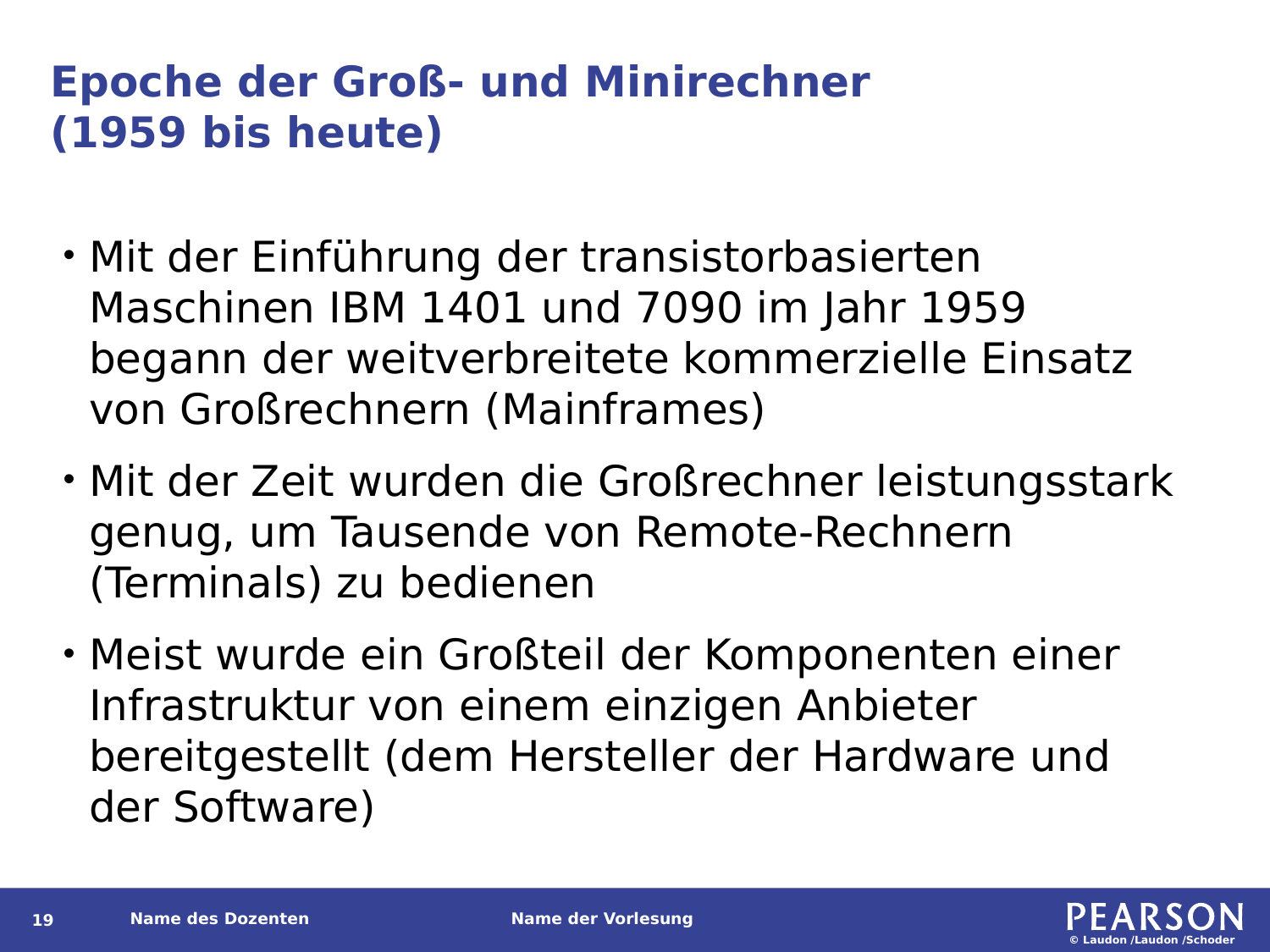

# Epoche der Groß- und Minirechner (1959 bis heute)

Mit der Einführung der transistorbasierten Maschinen IBM 1401 und 7090 im Jahr 1959 begann der weitverbreitete kommerzielle Einsatz von Großrechnern (Mainframes)
Mit der Zeit wurden die Großrechner leistungsstark genug, um Tausende von Remote-Rechnern (Terminals) zu bedienen
Meist wurde ein Großteil der Komponenten einer Infrastruktur von einem einzigen Anbieter bereitgestellt (dem Hersteller der Hardware und der Software)
19